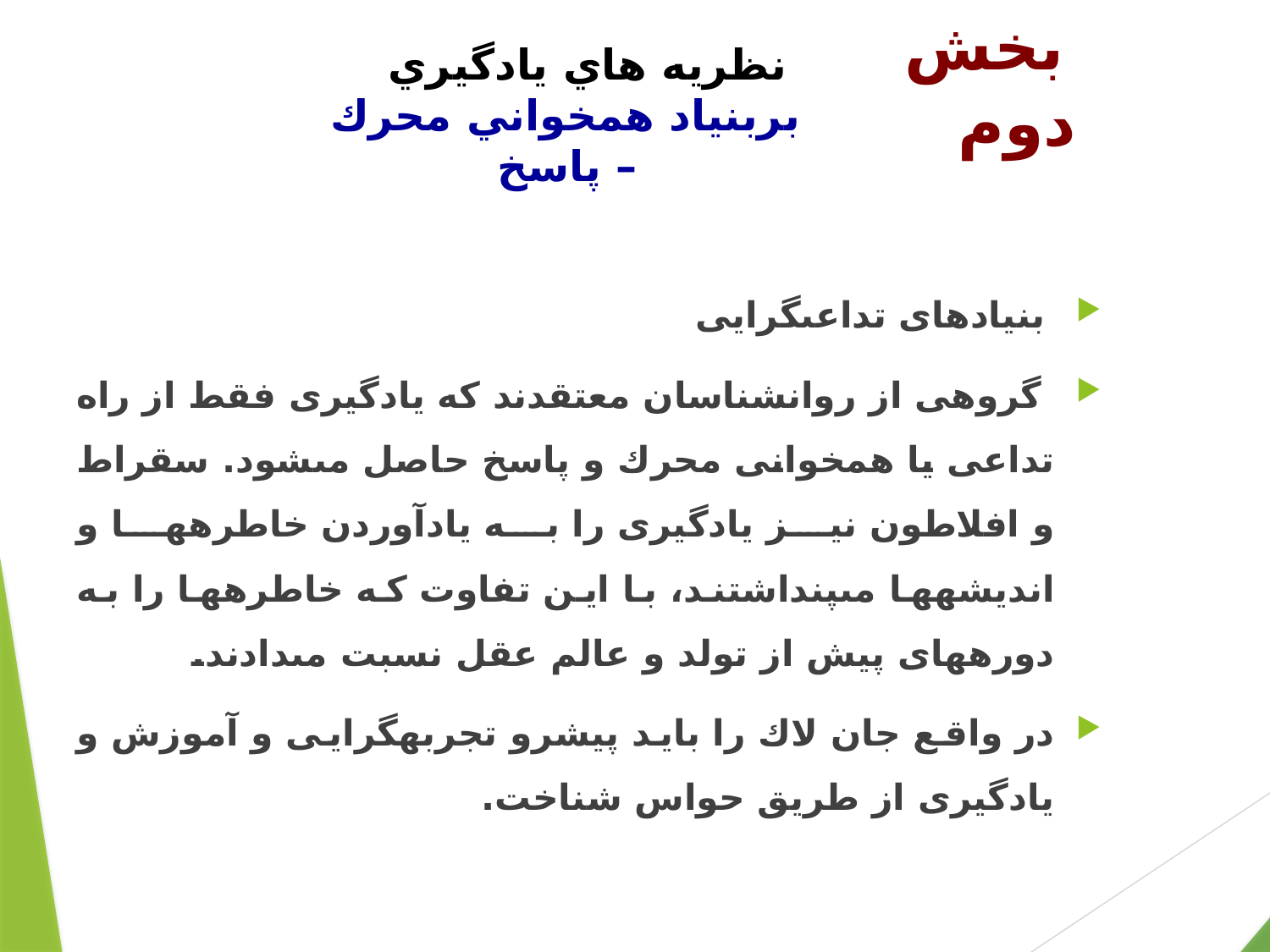

# بخش دوم
نظريه هاي يادگيري
   بربنياد همخواني محرك – پاسخ
 بنيادهاى تداعى‏گرايى‏
 گروهى از روان‏شناسان معتقدند كه يادگيرى فقط از راه تداعى يا همخوانى محرك و پاسخ حاصل مى‏شود. سقراط و افلاطون نيز يادگيرى را به يادآوردن خاطره‏ها و انديشه‏ها مى‏پنداشتند، با اين تفاوت كه خاطره‏ها را به دوره‏هاى پيش از تولد و عالم عقل نسبت مى‏دادند.
در واقع جان لاك را بايد پيشرو تجربه‏گرايى و آموزش و يادگيرى از طريق حواس شناخت.